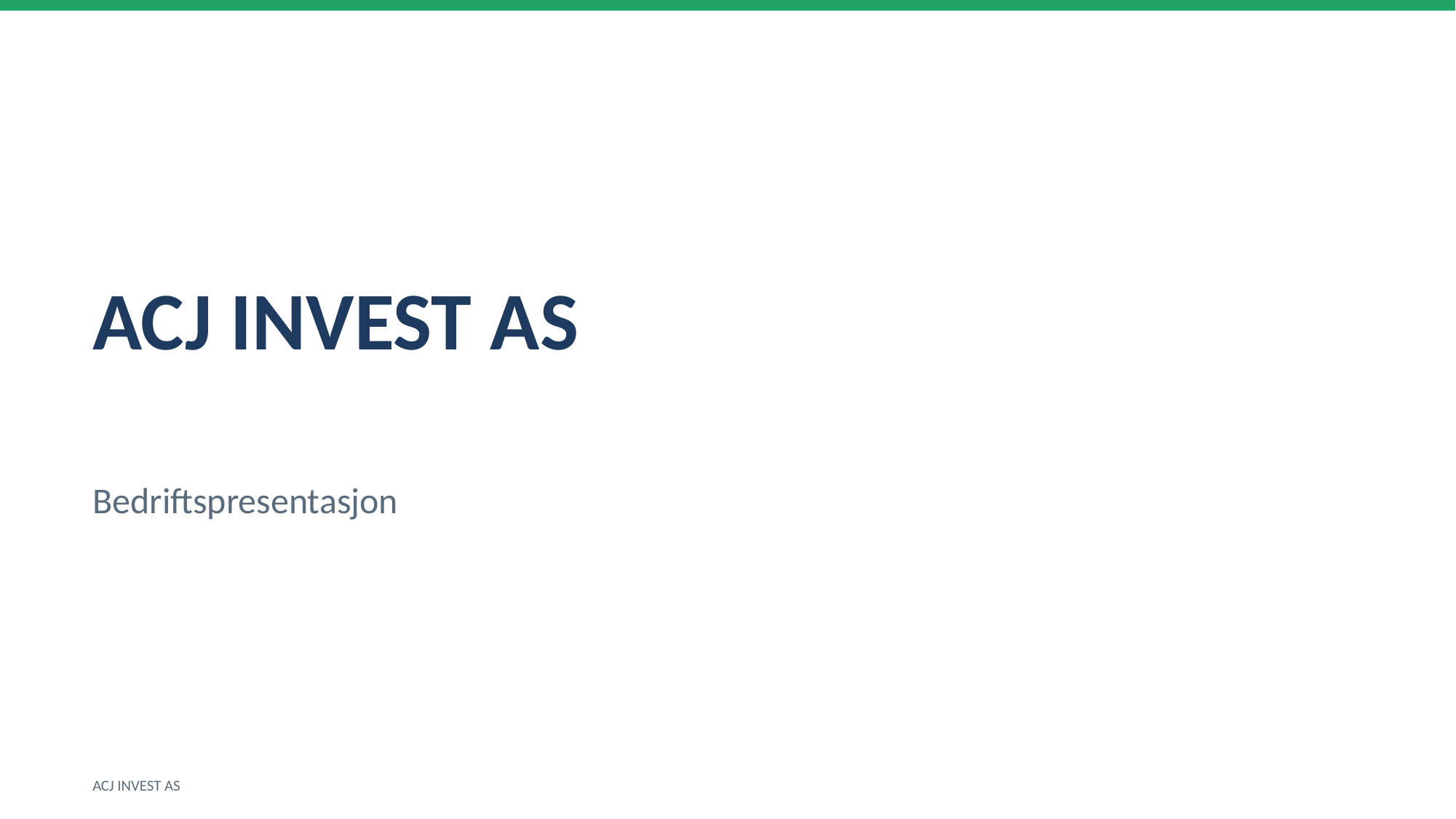

ACJ INVEST AS
Bedriftspresentasjon
ACJ INVEST AS